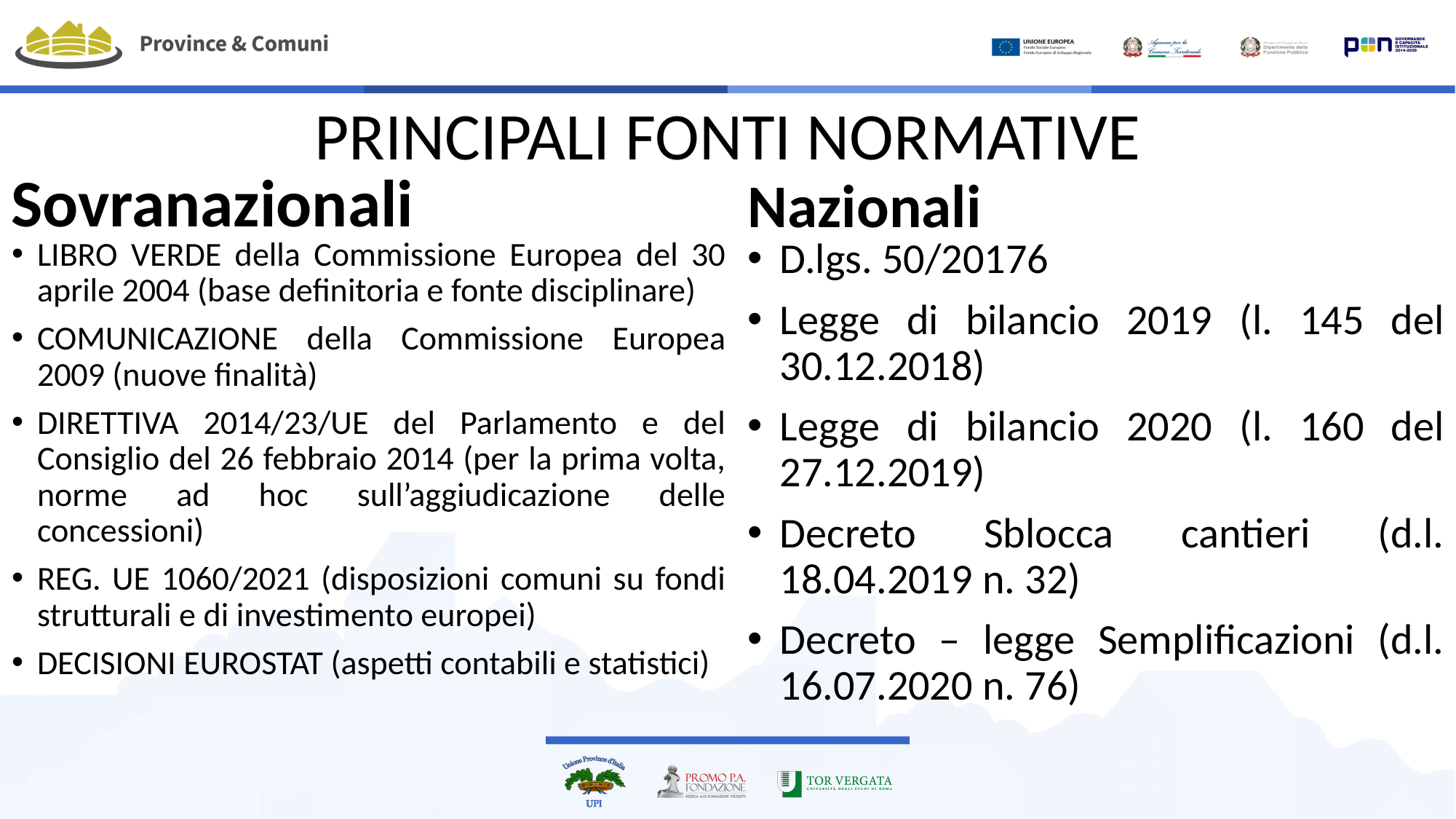

# PRINCIPALI FONTI NORMATIVE
Sovranazionali
Nazionali
LIBRO VERDE della Commissione Europea del 30 aprile 2004 (base definitoria e fonte disciplinare)
COMUNICAZIONE della Commissione Europea 2009 (nuove finalità)
DIRETTIVA 2014/23/UE del Parlamento e del Consiglio del 26 febbraio 2014 (per la prima volta, norme ad hoc sull’aggiudicazione delle concessioni)
REG. UE 1060/2021 (disposizioni comuni su fondi strutturali e di investimento europei)
DECISIONI EUROSTAT (aspetti contabili e statistici)
D.lgs. 50/20176
Legge di bilancio 2019 (l. 145 del 30.12.2018)
Legge di bilancio 2020 (l. 160 del 27.12.2019)
Decreto Sblocca cantieri (d.l. 18.04.2019 n. 32)
Decreto – legge Semplificazioni (d.l. 16.07.2020 n. 76)